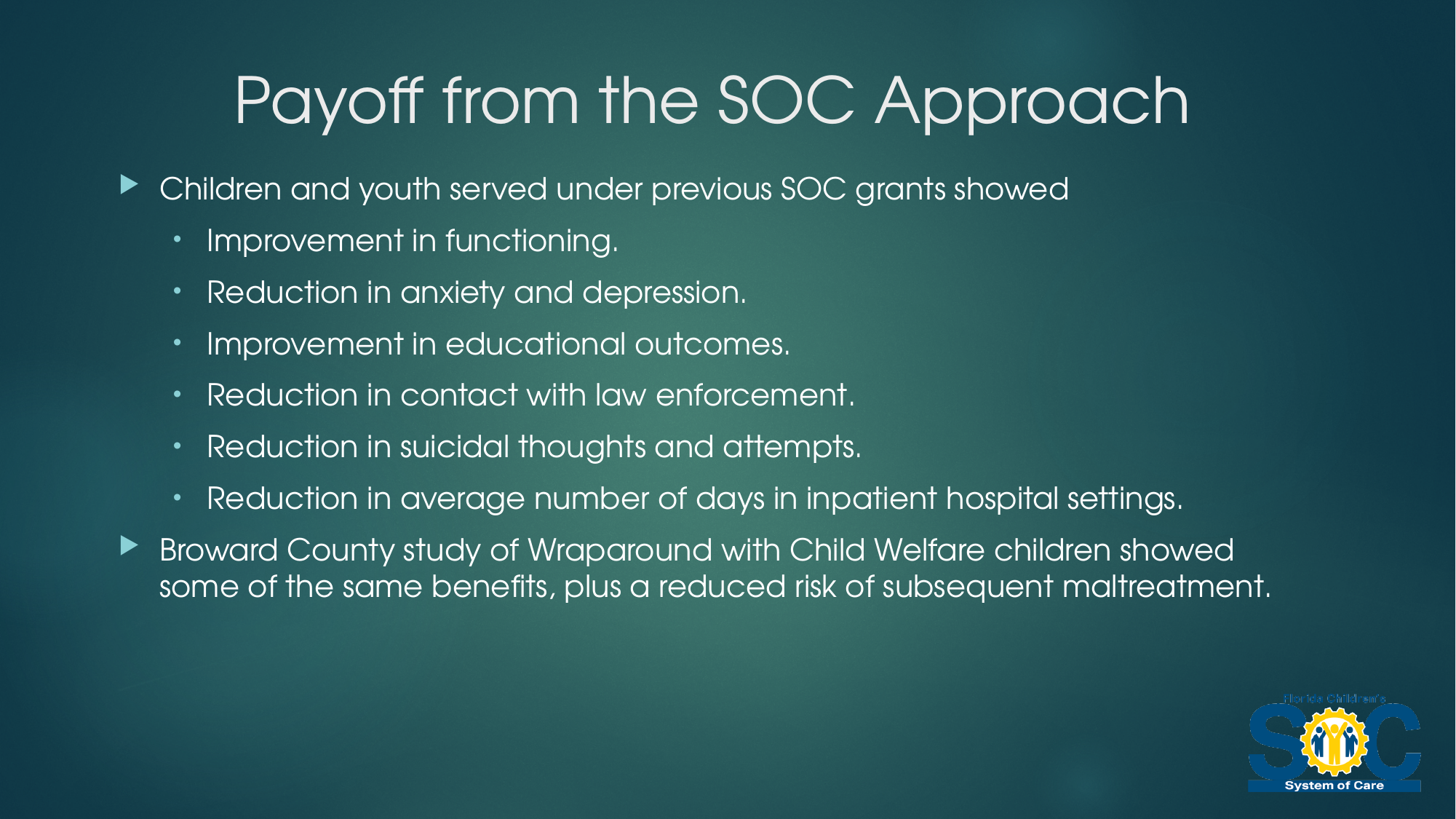

# Payoff from the SOC Approach
Children and youth served under previous SOC grants showed
Improvement in functioning.
Reduction in anxiety and depression.
Improvement in educational outcomes.
Reduction in contact with law enforcement.
Reduction in suicidal thoughts and attempts.
Reduction in average number of days in inpatient hospital settings.
Broward County study of Wraparound with Child Welfare children showed some of the same benefits, plus a reduced risk of subsequent maltreatment.